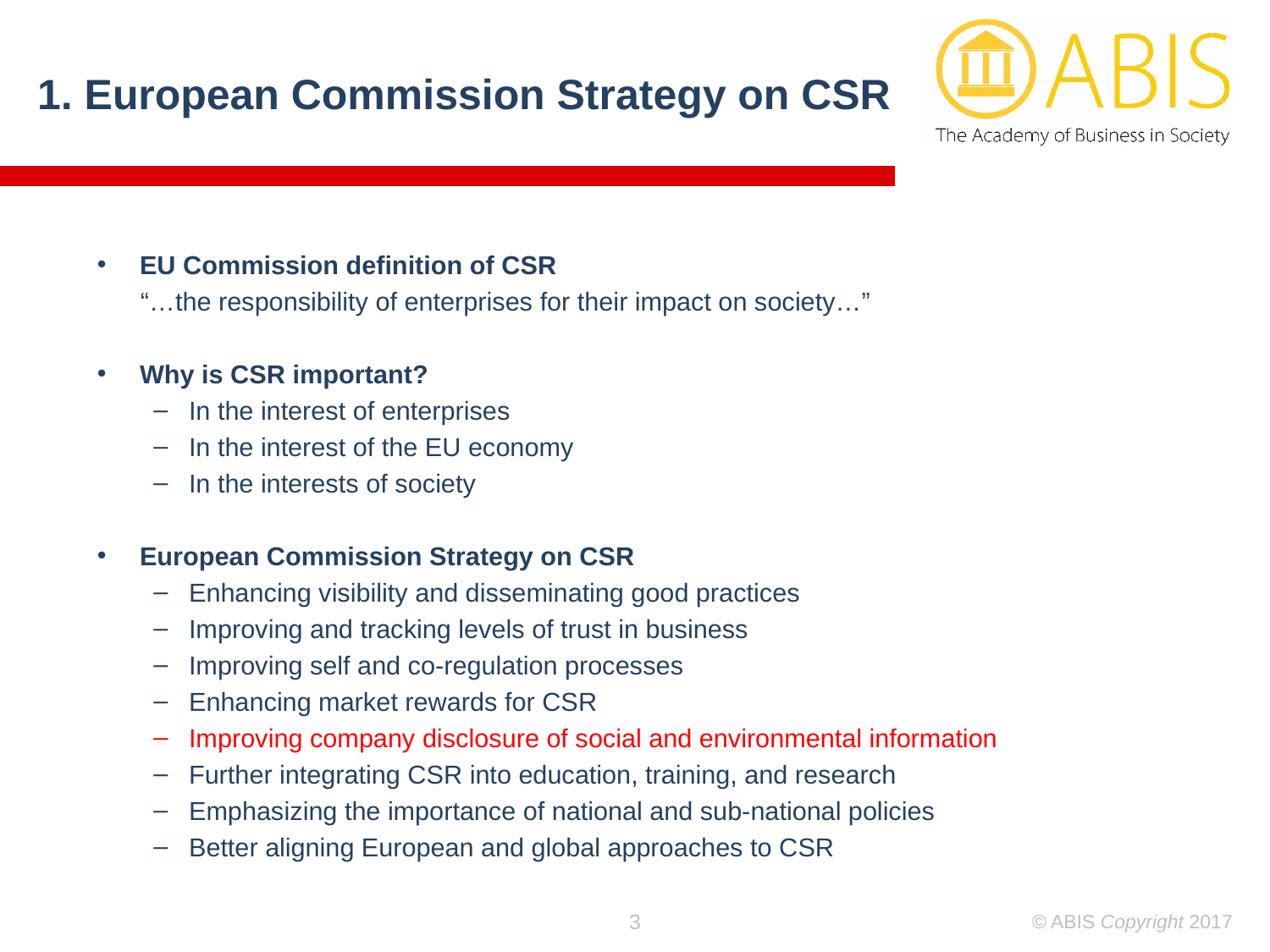

1. European Commission Strategy on CSR

EU Commission definition of CSR
      “…the responsibility of enterprises for their impact on society…”

Why is CSR important?
In the interest of enterprises
In the interest of the EU economy
In the interests of society

European Commission Strategy on CSR
Enhancing visibility and disseminating good practices
Improving and tracking levels of trust in business
Improving self and co-regulation processes
Enhancing market rewards for CSR
Improving company disclosure of social and environmental information
Further integrating CSR into education, training, and research
Emphasizing the importance of national and sub-national policies
Better aligning European and global approaches to CSR

3